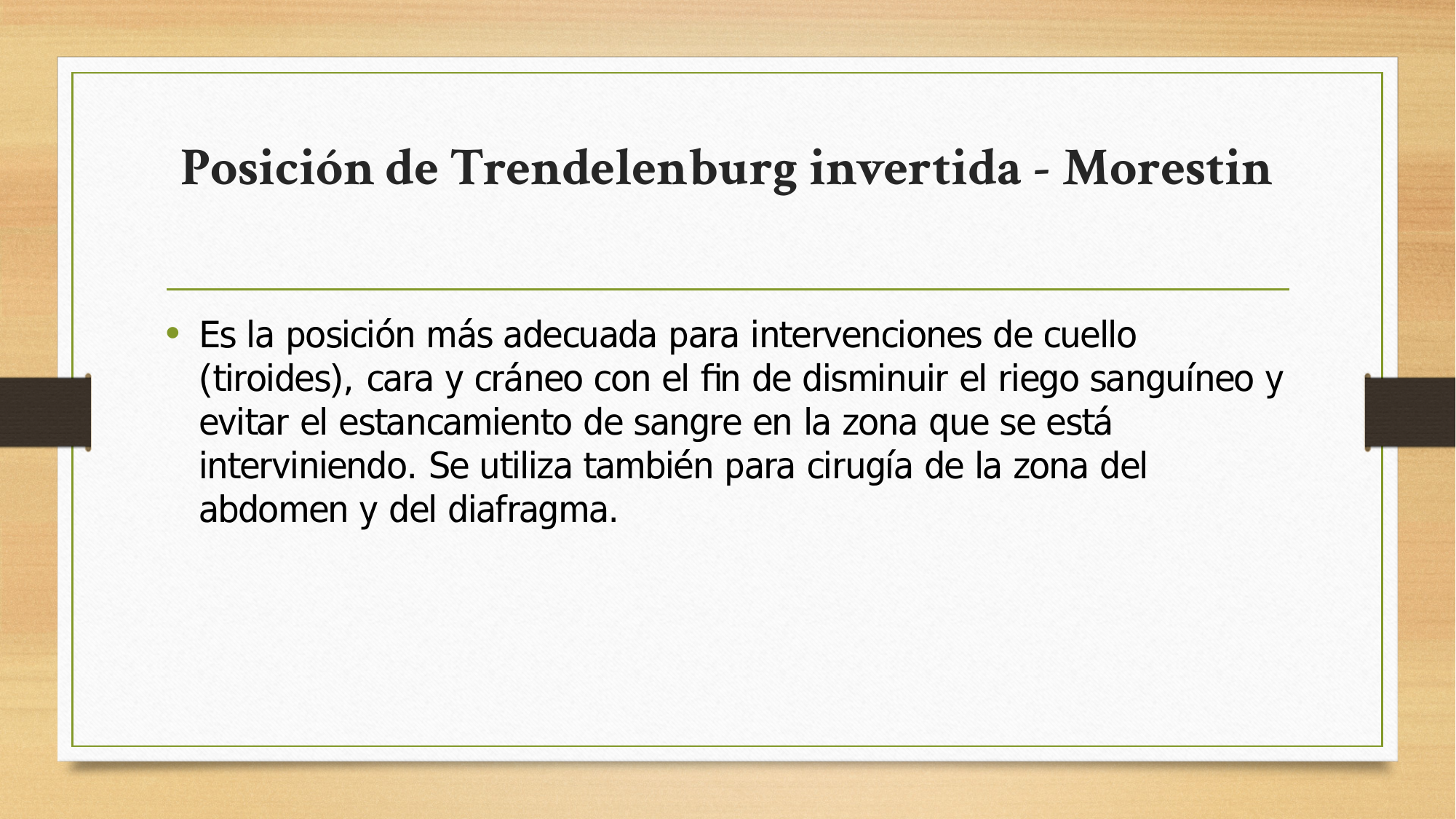

# Posición de Trendelenburg invertida - Morestin
Es la posición más adecuada para intervenciones de cuello (tiroides), cara y cráneo con el fin de disminuir el riego sanguíneo y evitar el estancamiento de sangre en la zona que se está interviniendo. Se utiliza también para cirugía de la zona del abdomen y del diafragma.